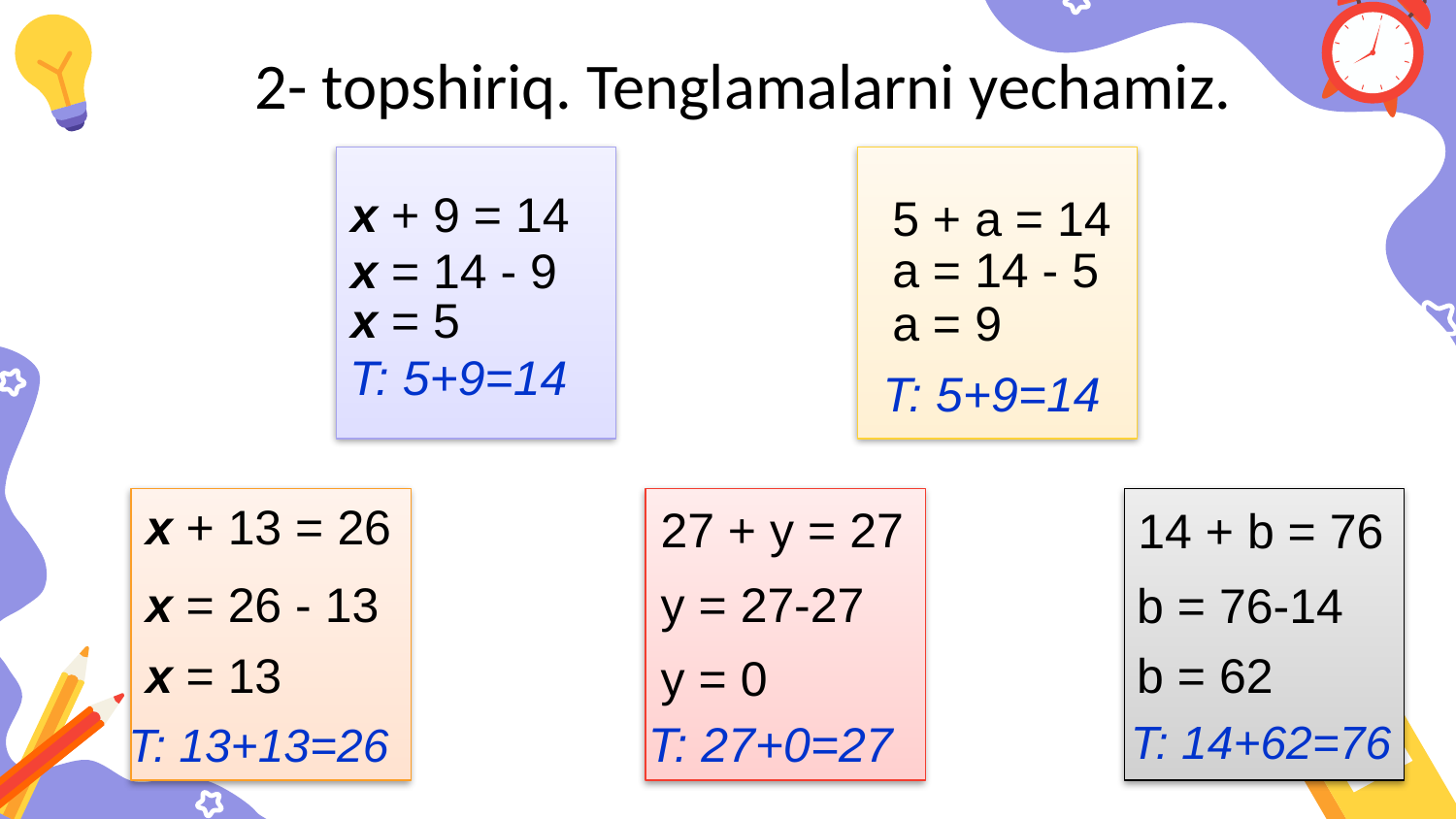

2- topshiriq. Tenglamalarni yechamiz.

x + 9 = 14
5 + a = 14
a = 14 - 5
x = 14 - 9
x = 5
a = 9
T: 5+9=14
T: 5+9=14

x + 13 = 26
27 + y = 27
14 + b = 76
x = 26 - 13
y = 27-27
b = 76-14
b = 62
x = 13
y = 0
T: 14+62=76
T: 27+0=27
T: 13+13=26